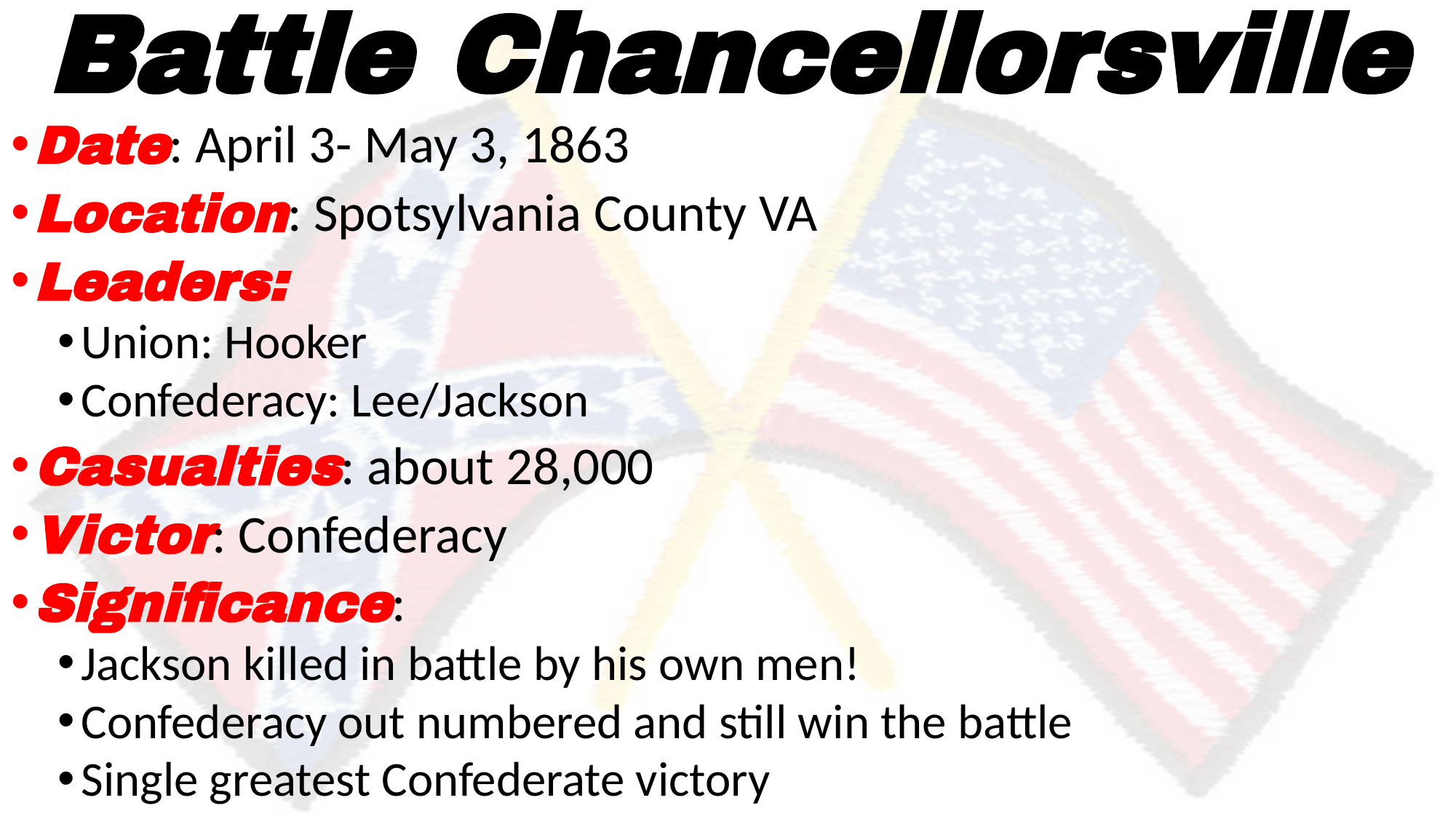

# Battle Chancellorsville
Date: April 3- May 3, 1863
Location: Spotsylvania County VA
Leaders:
Union: Hooker
Confederacy: Lee/Jackson
Casualties: about 28,000
Victor: Confederacy
Significance:
Jackson killed in battle by his own men!
Confederacy out numbered and still win the battle
Single greatest Confederate victory